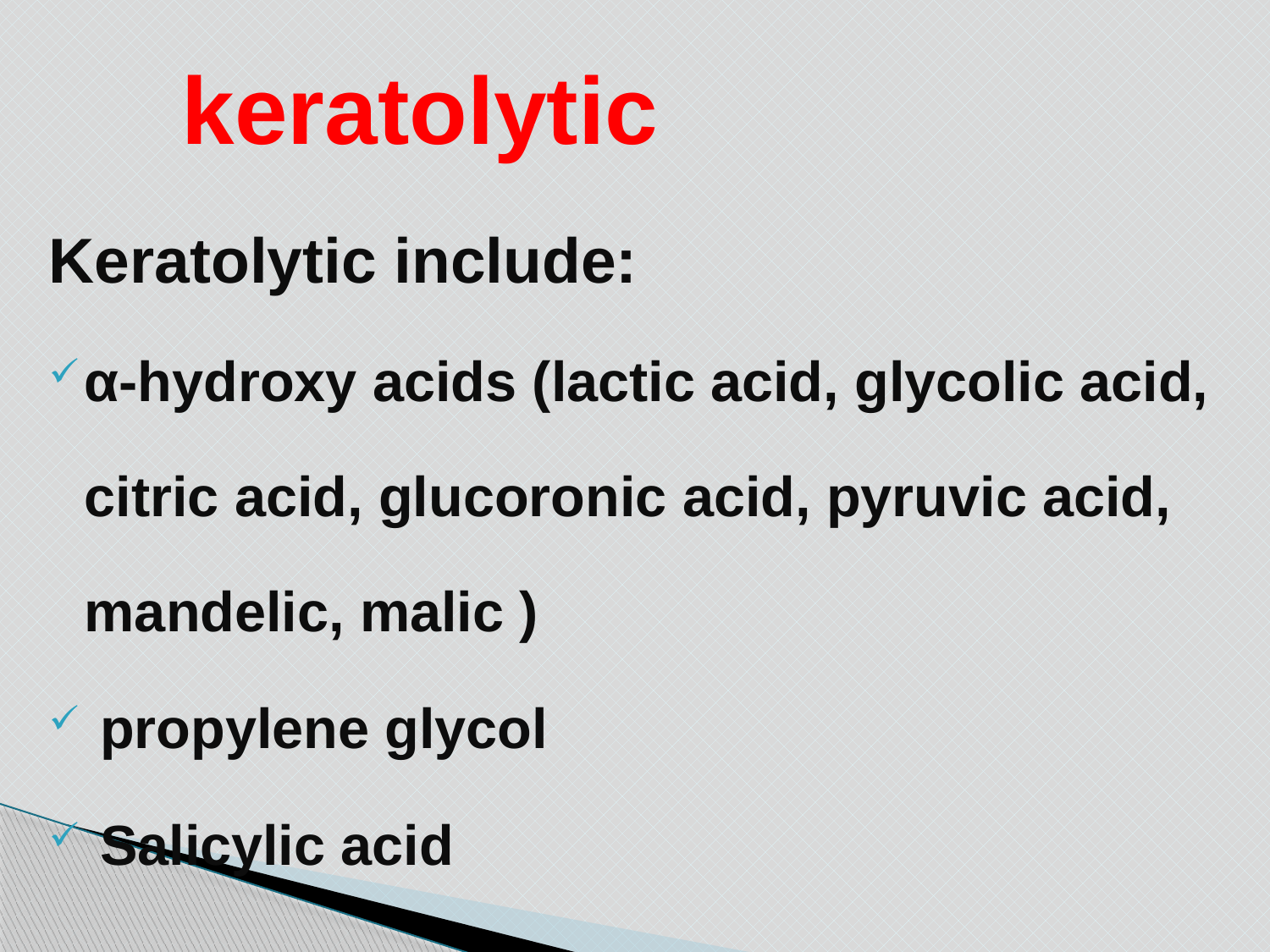

# keratolytic

Keratolytic include:
α-hydroxy acids (lactic acid, glycolic acid, citric acid, glucoronic acid, pyruvic acid, mandelic, malic )
 propylene glycol
 Salicylic acid